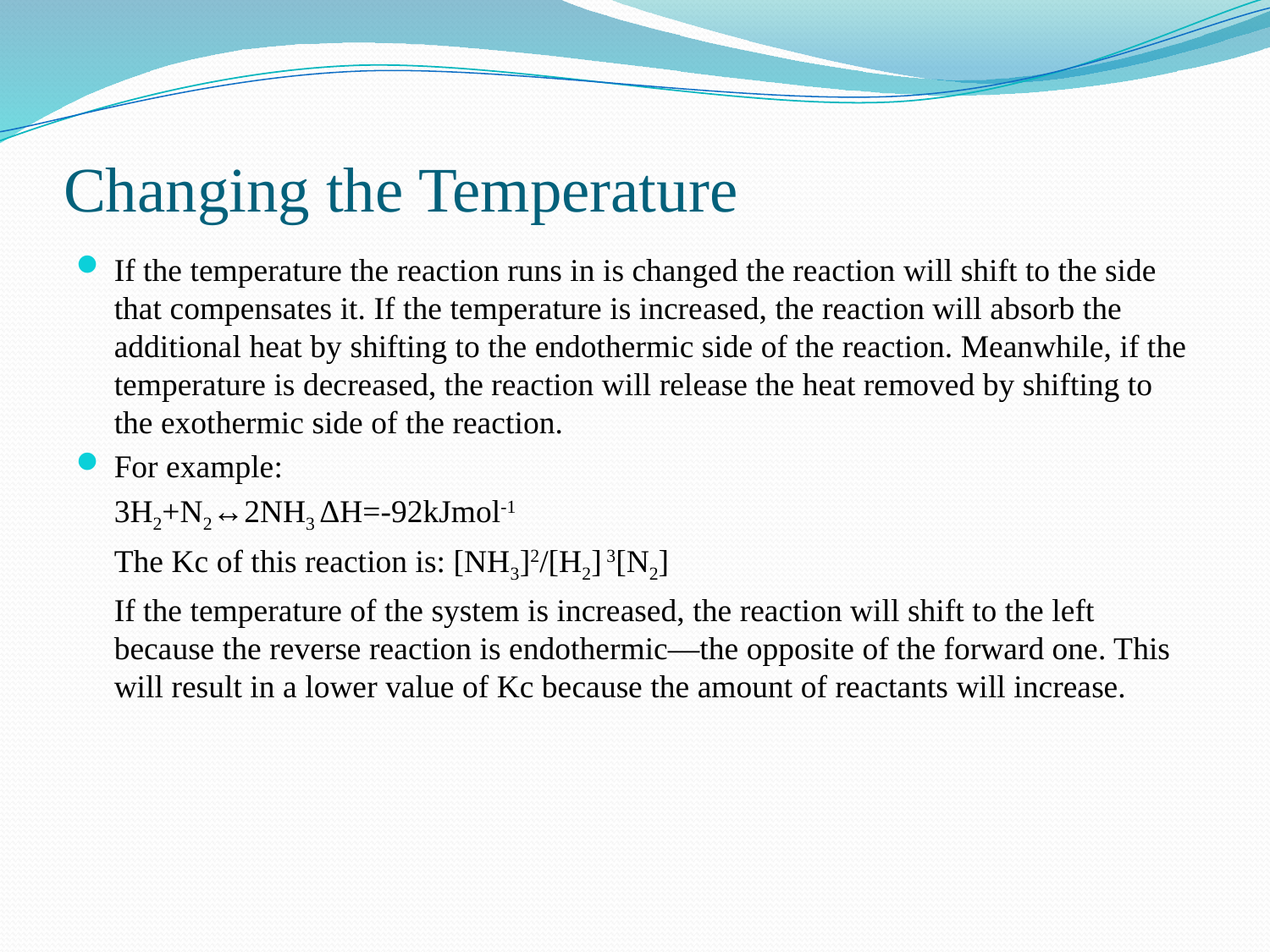

# Changing the Temperature
If the temperature the reaction runs in is changed the reaction will shift to the side  that compensates it. If the temperature is increased, the reaction will absorb the additional heat by shifting to the endothermic side of the reaction. Meanwhile, if the temperature is decreased, the reaction will release the heat removed by shifting to the exothermic side of the reaction.
For example:
	3H2+N2↔2NH3 ΔH=-92kJmol-1
	The Kc of this reaction is: [NH3]2/[H2] 3[N2]
	If the temperature of the system is increased, the reaction will shift to the left because the reverse reaction is endothermic—the opposite of the forward one. This will result in a lower value of Kc because the amount of reactants will increase.